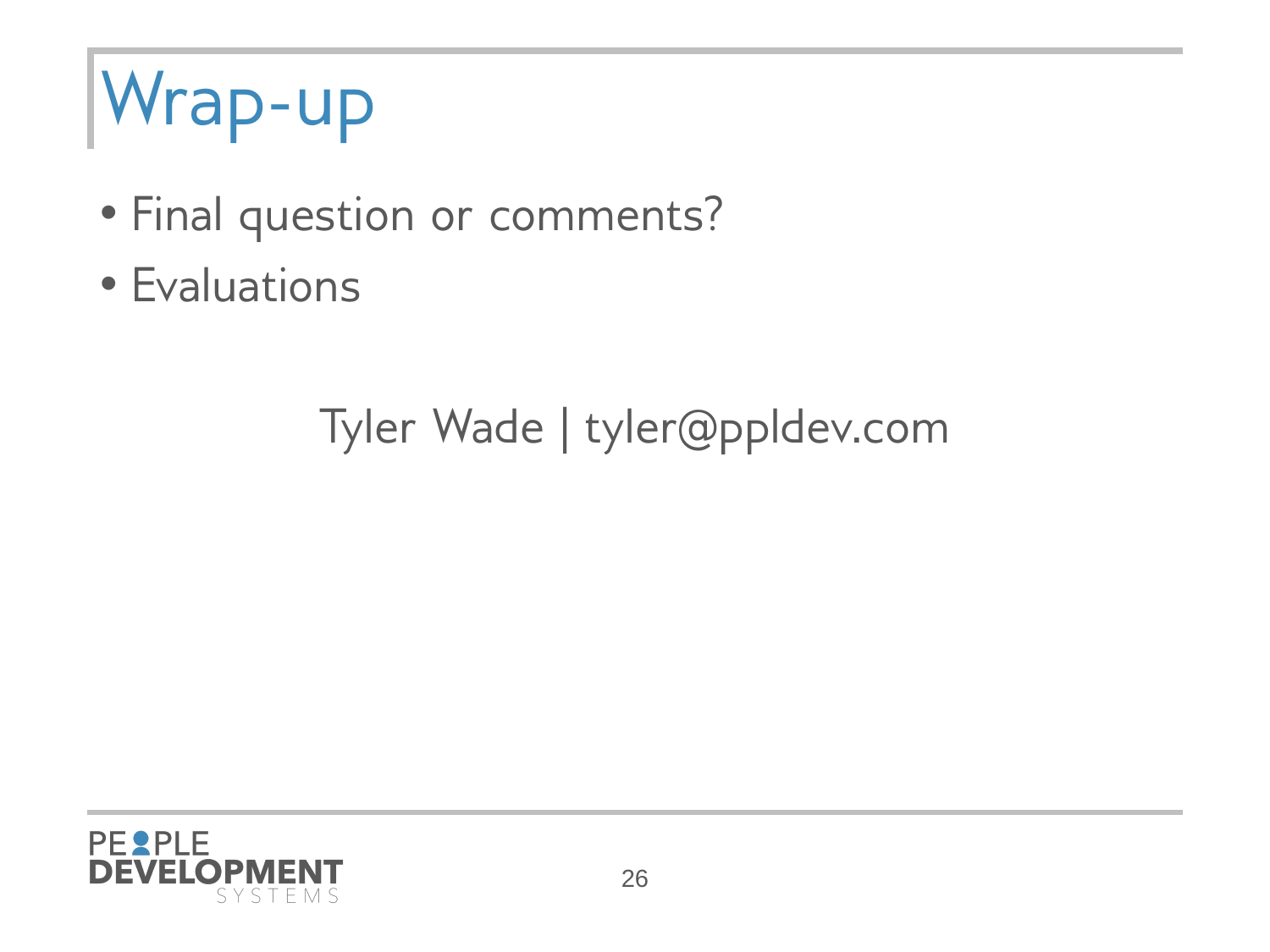

# Wrap-up
Final question or comments?
Evaluations

Tyler Wade | tyler@ppldev.com
26